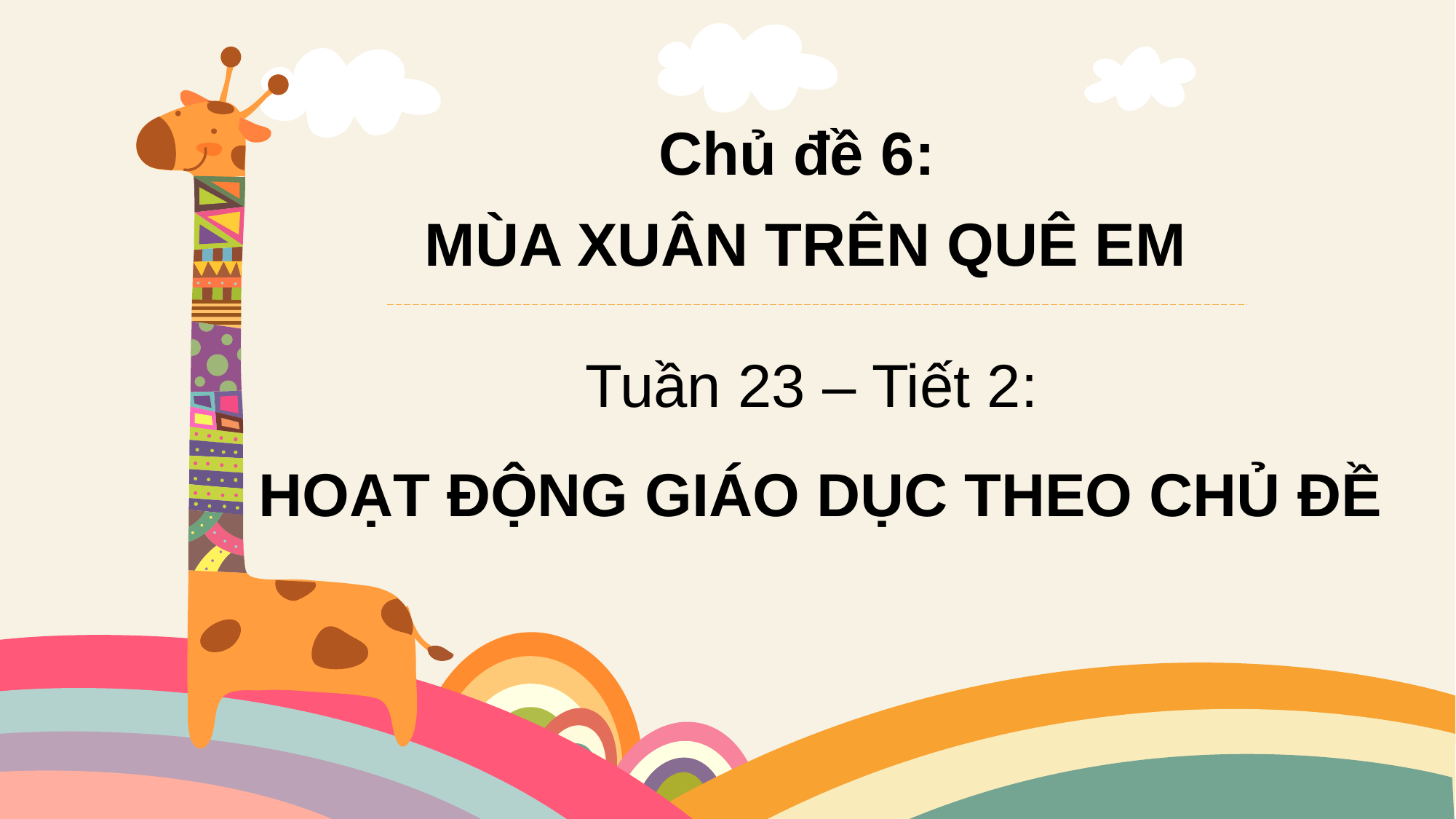

Chủ đề 6:
MÙA XUÂN TRÊN QUÊ EM
Tuần 23 – Tiết 2:
HOẠT ĐỘNG GIÁO DỤC THEO CHỦ ĐỀ